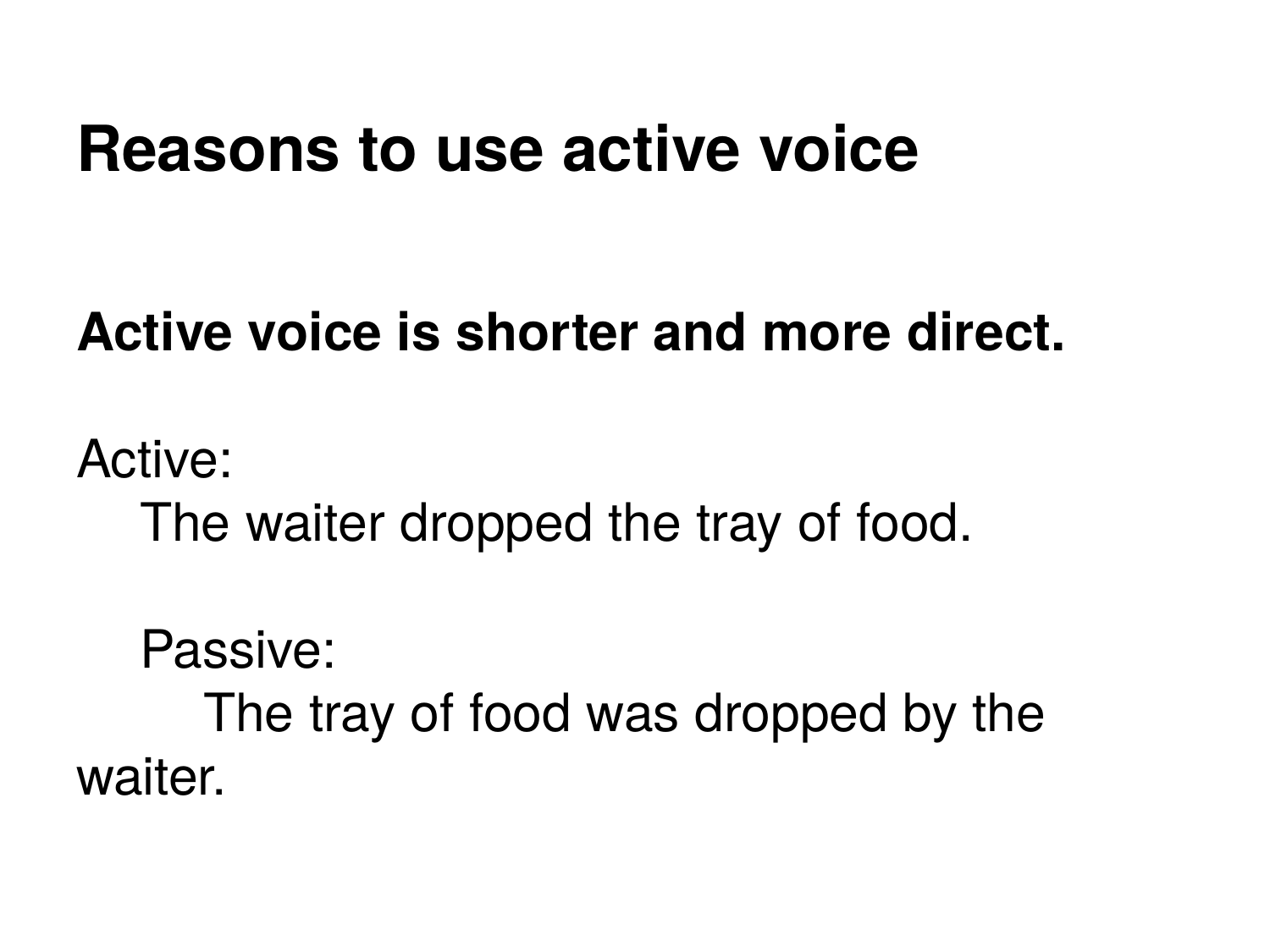

# Reasons to use active voice

Active voice is shorter and more direct.

Active:
The waiter dropped the tray of food.

Passive:
	The tray of food was dropped by the waiter.